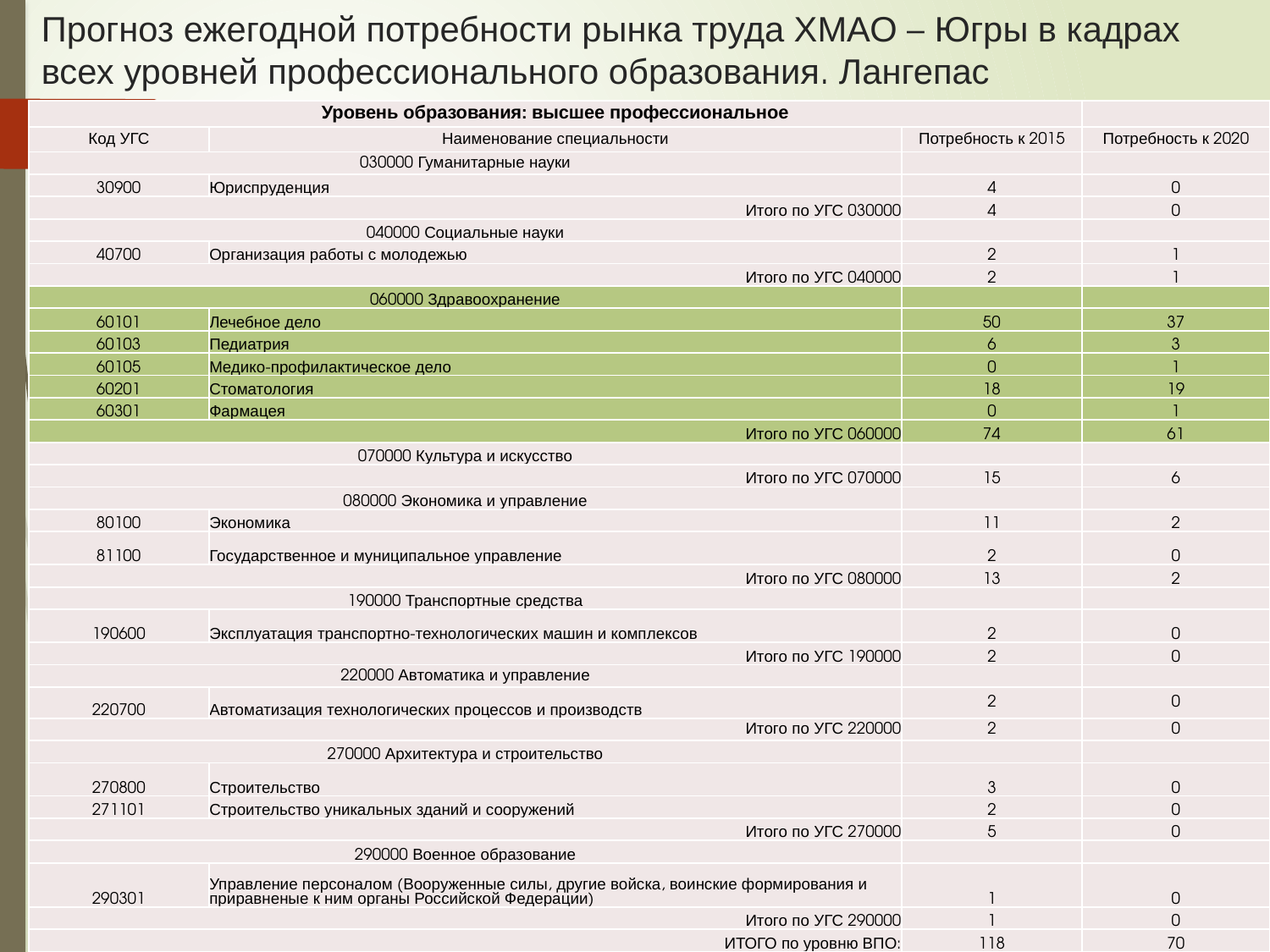

Прогноз ежегодной потребности рынка труда ХМАО – Югры в кадрах всех уровней профессионального образования. Лангепас
| Уровень образования: высшее профессиональное |  |  |  |
| --- | --- | --- | --- |
| Код УГС | Наименование специальности | Потребность к 2015 | Потребность к 2020 |
| 030000 Гуманитарные науки |  |  |  |
| 30900 | Юриспруденция | 4 | 0 |
| Итого по УГС 030000 |  | 4 | 0 |
| 040000 Социальные науки |  |  |  |
| 40700 | Организация работы с молодежью | 2 | 1 |
| Итого по УГС 040000 |  | 2 | 1 |
| 060000 Здравоохранение |  |  |  |
| 60101 | Лечебное дело | 50 | 37 |
| 60103 | Педиатрия | 6 | 3 |
| 60105 | Медико-профилактическое дело | 0 | 1 |
| 60201 | Стоматология | 18 | 19 |
| 60301 | Фармацея | 0 | 1 |
| Итого по УГС 060000 |  | 74 | 61 |
| 070000 Культура и искусство |  |  |  |
| Итого по УГС 070000 |  | 15 | 6 |
| 080000 Экономика и управление |  |  |  |
| 80100 | Экономика | 11 | 2 |
| 81100 | Государственное и муниципальное управление | 2 | 0 |
| Итого по УГС 080000 |  | 13 | 2 |
| 190000 Транспортные средства |  |  |  |
| 190600 | Эксплуатация транспортно-технологических машин и комплексов | 2 | 0 |
| Итого по УГС 190000 |  | 2 | 0 |
| 220000 Автоматика и управление |  |  |  |
| 220700 | Автоматизация технологических процессов и производств | 2 | 0 |
| Итого по УГС 220000 |  | 2 | 0 |
| 270000 Архитектура и строительство |  |  |  |
| 270800 | Строительство | 3 | 0 |
| 271101 | Строительство уникальных зданий и сооружений | 2 | 0 |
| Итого по УГС 270000 |  | 5 | 0 |
| 290000 Военное образование |  |  |  |
| 290301 | Управление персоналом (Вооруженные силы, другие войска, воинские формирования и приравненые к ним органы Российской Федерации) | 1 | 0 |
| Итого по УГС 290000 |  | 1 | 0 |
| ИТОГО по уровню ВПО: |  | 118 | 70 |